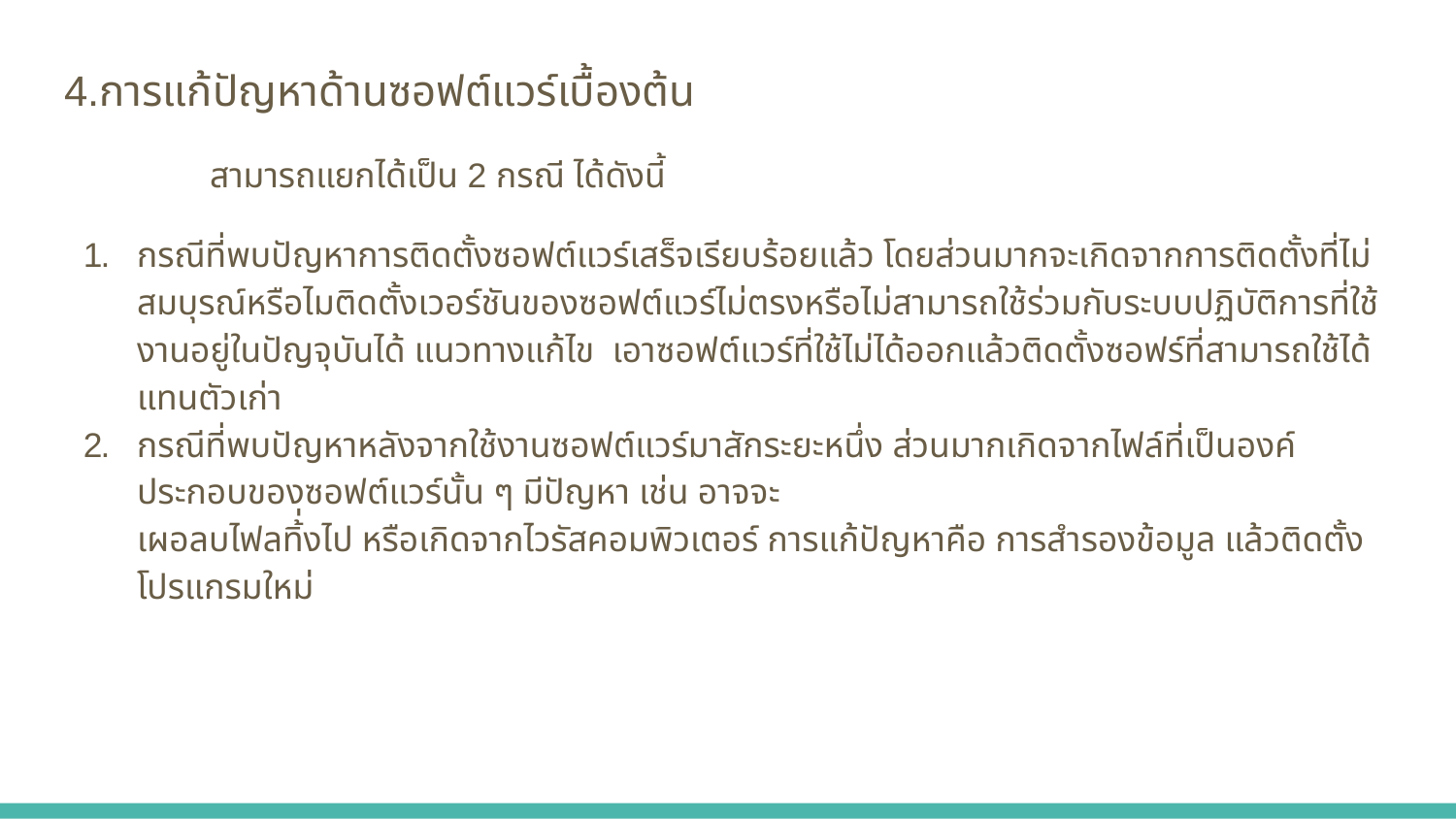

4.การแก้ปัญหาด้านซอฟต์แวร์เบื้องต้น
สามารถแยกได้เป็น 2 กรณี ได้ดังนี้
กรณีที่พบปัญหาการติดตั้งซอฟต์แวร์เสร็จเรียบร้อยแล้ว โดยส่วนมากจะเกิดจากการติดตั้งที่ไม่สมบุรณ์หรือไมติดตั้งเวอร์ชันของซอฟต์แวร์ไม่ตรงหรือไม่สามารถใช้ร่วมกับระบบปฏิบัติการที่ใช้งานอยู่ในปัญจุบันได้ แนวทางแก้ไข  เอาซอฟต์แวร์ที่ใช้ไม่ได้ออกแล้วติดตั้งซอฟร์ที่สามารถใช้ได้แทนตัวเก่า
กรณีที่พบปัญหาหลังจากใช้งานซอฟต์แวร์มาสักระยะหนึ่ง ส่วนมากเกิดจากไฟล์ที่เป็นองค์ประกอบของซอฟต์แวร์นั้น ๆ มีปัญหา เช่น อาจจะ
เผอลบไฟลทิ้่งไป หรือเกิดจากไวรัสคอมพิวเตอร์ การแก้ปัญหาคือ การสำรองข้อมูล แล้วติดตั้งโปรแกรมใหม่